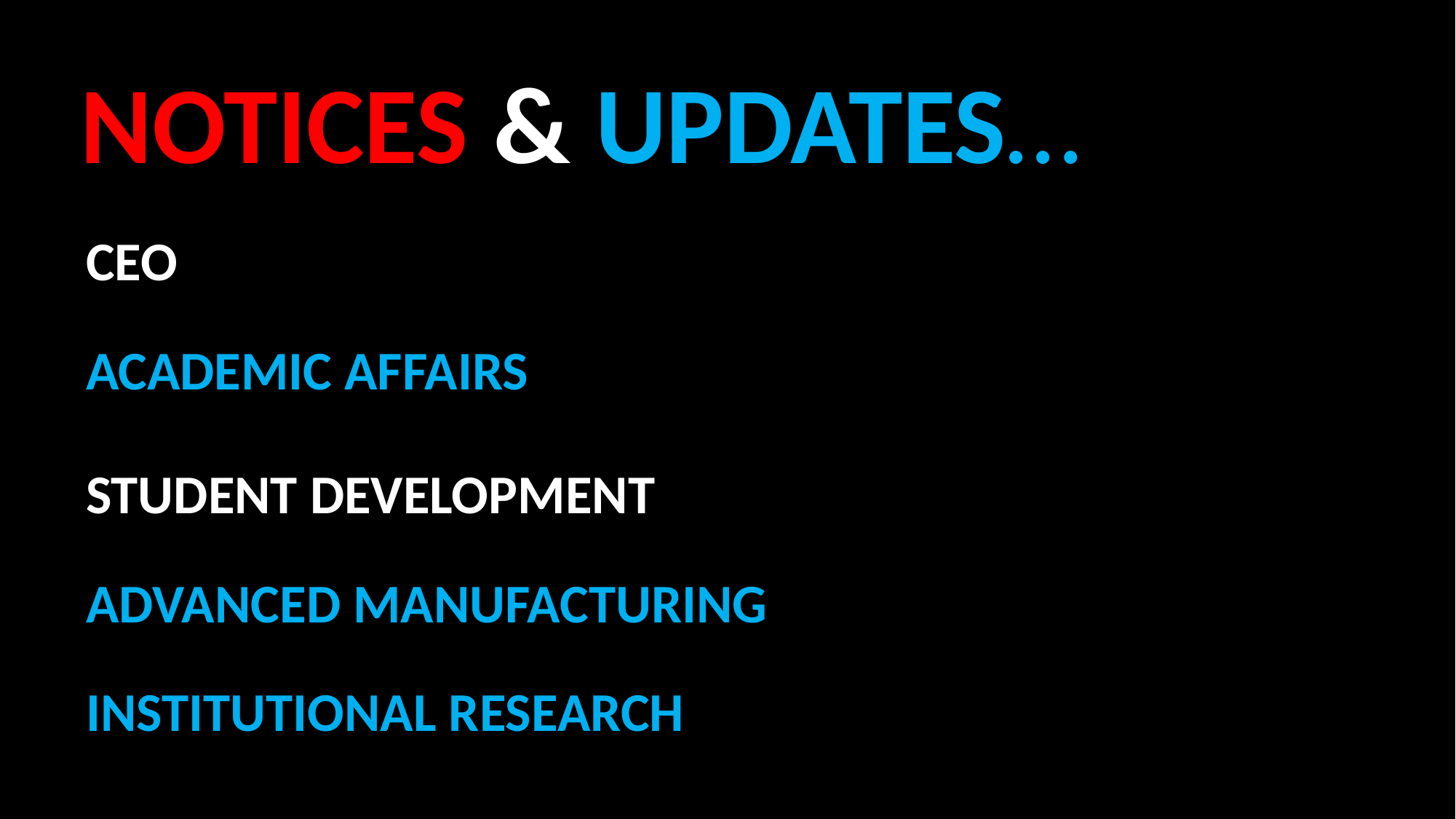

NOTICES & UPDATES…
CEO

ACADEMIC AFFAIRS

STUDENT DEVELOPMENT

ADVANCED MANUFACTURING

INSTITUTIONAL RESEARCH